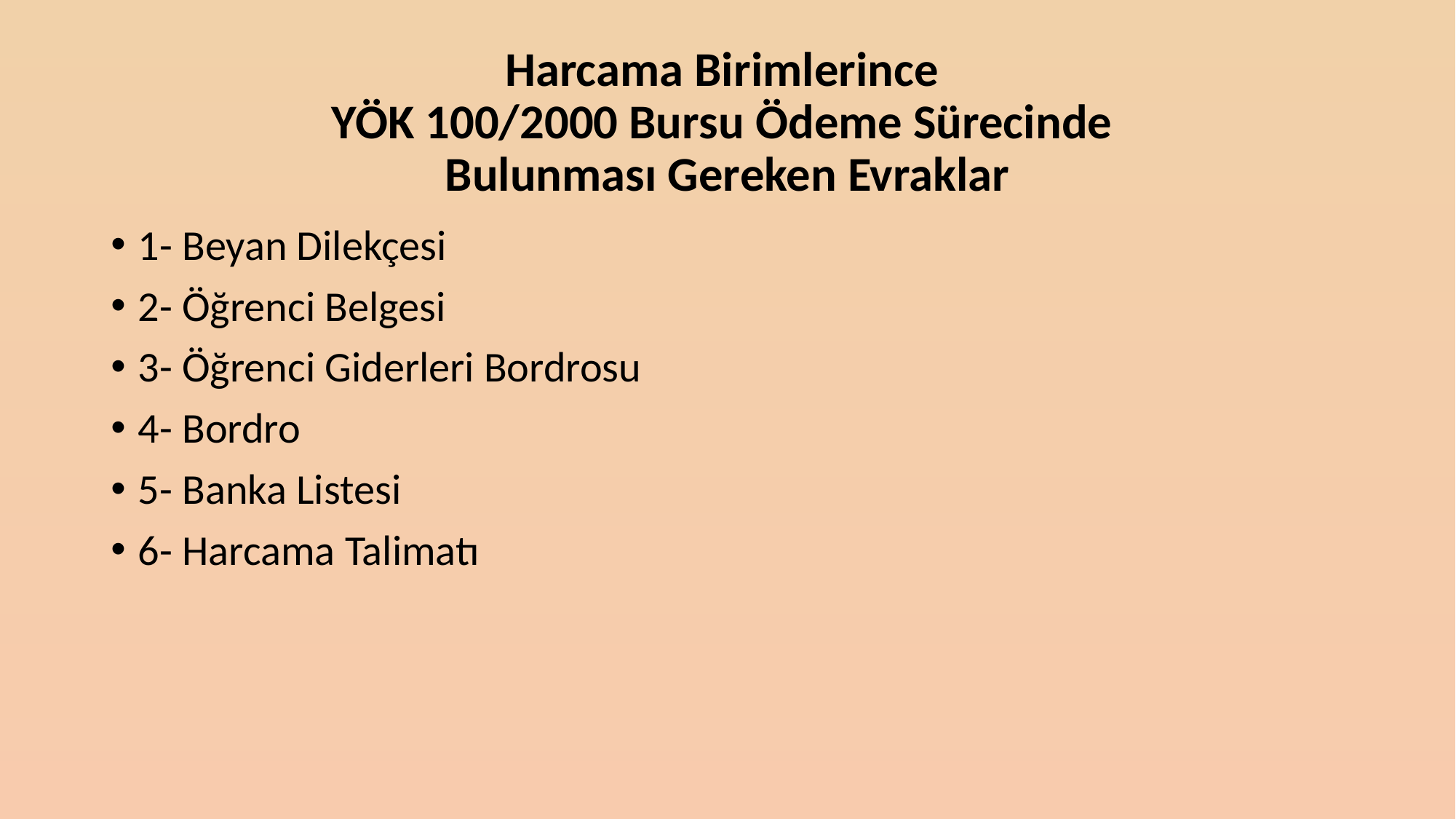

# Harcama Birimlerince YÖK 100/2000 Bursu Ödeme Sürecinde Bulunması Gereken Evraklar
1- Beyan Dilekçesi
2- Öğrenci Belgesi
3- Öğrenci Giderleri Bordrosu
4- Bordro
5- Banka Listesi
6- Harcama Talimatı